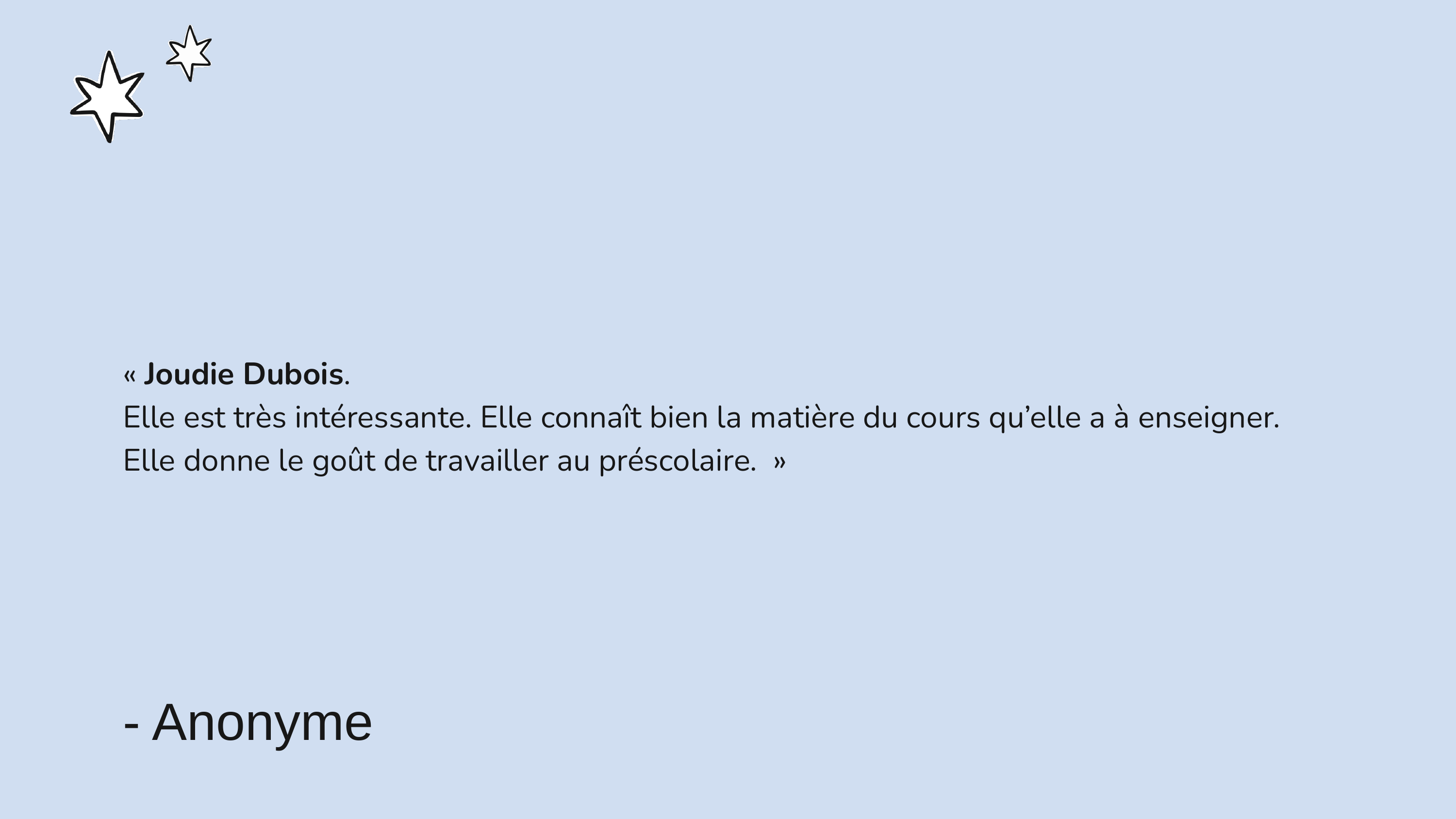

« Joudie Dubois.
Elle est très intéressante. Elle connaît bien la matière du cours qu’elle a à enseigner.
Elle donne le goût de travailler au préscolaire.  »
- Anonyme